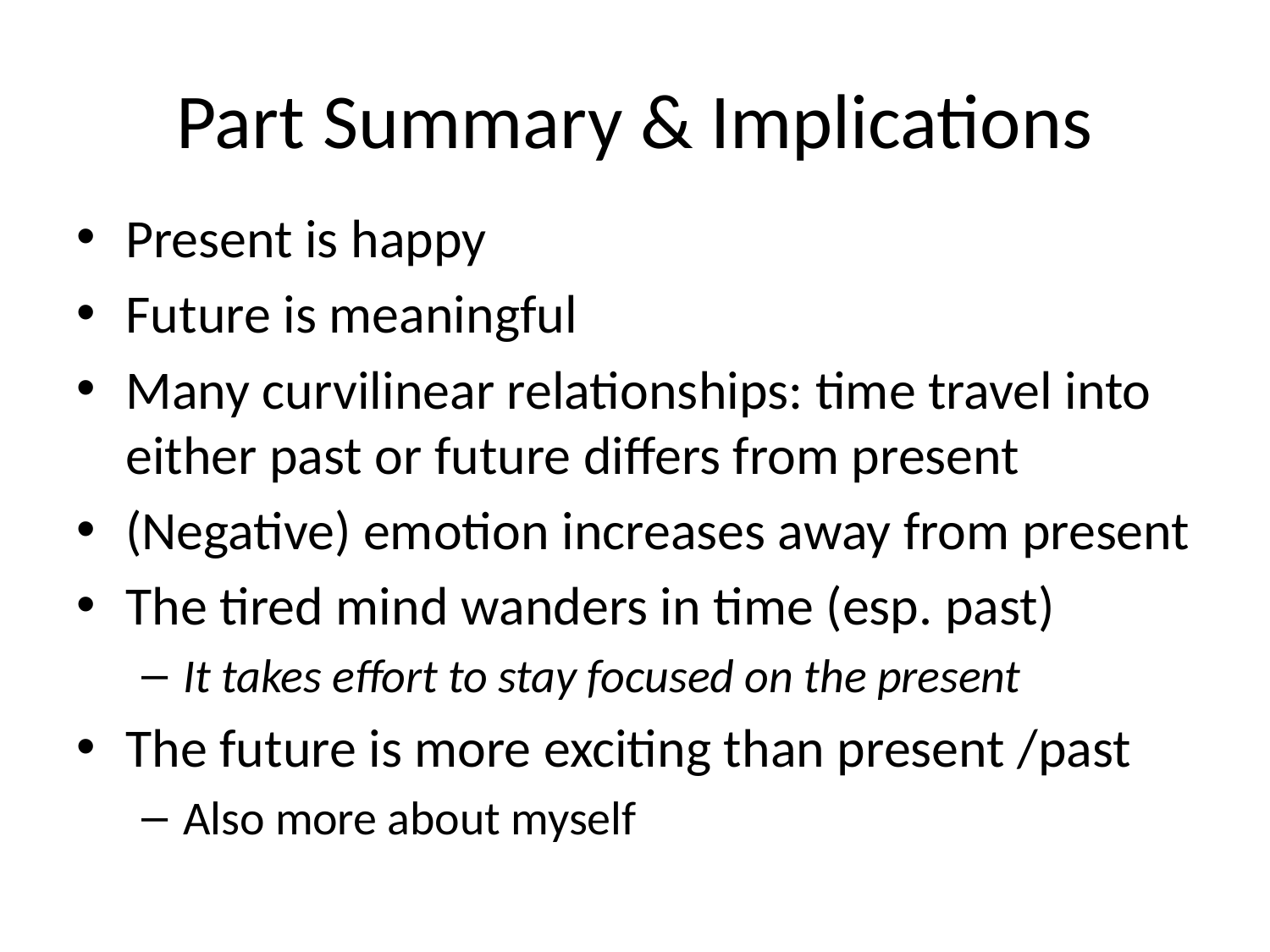

# Part Summary & Implications
Present is happy
Future is meaningful
Many curvilinear relationships: time travel into either past or future differs from present
(Negative) emotion increases away from present
The tired mind wanders in time (esp. past)
It takes effort to stay focused on the present
The future is more exciting than present /past
Also more about myself